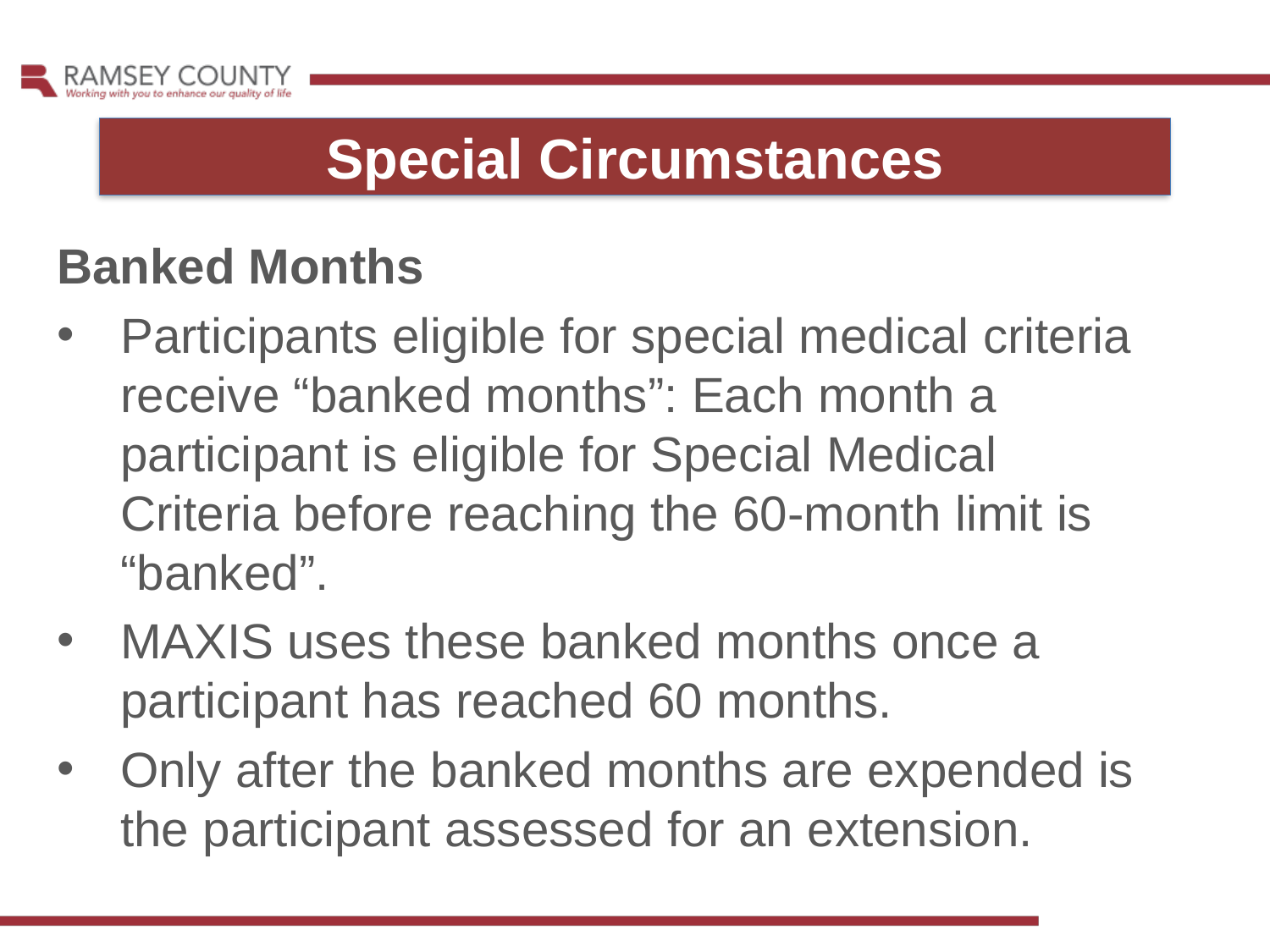

Special Circumstances
Banked Months
Participants eligible for special medical criteria receive “banked months”: Each month a participant is eligible for Special Medical Criteria before reaching the 60-month limit is “banked”.
MAXIS uses these banked months once a participant has reached 60 months.
Only after the banked months are expended is the participant assessed for an extension.